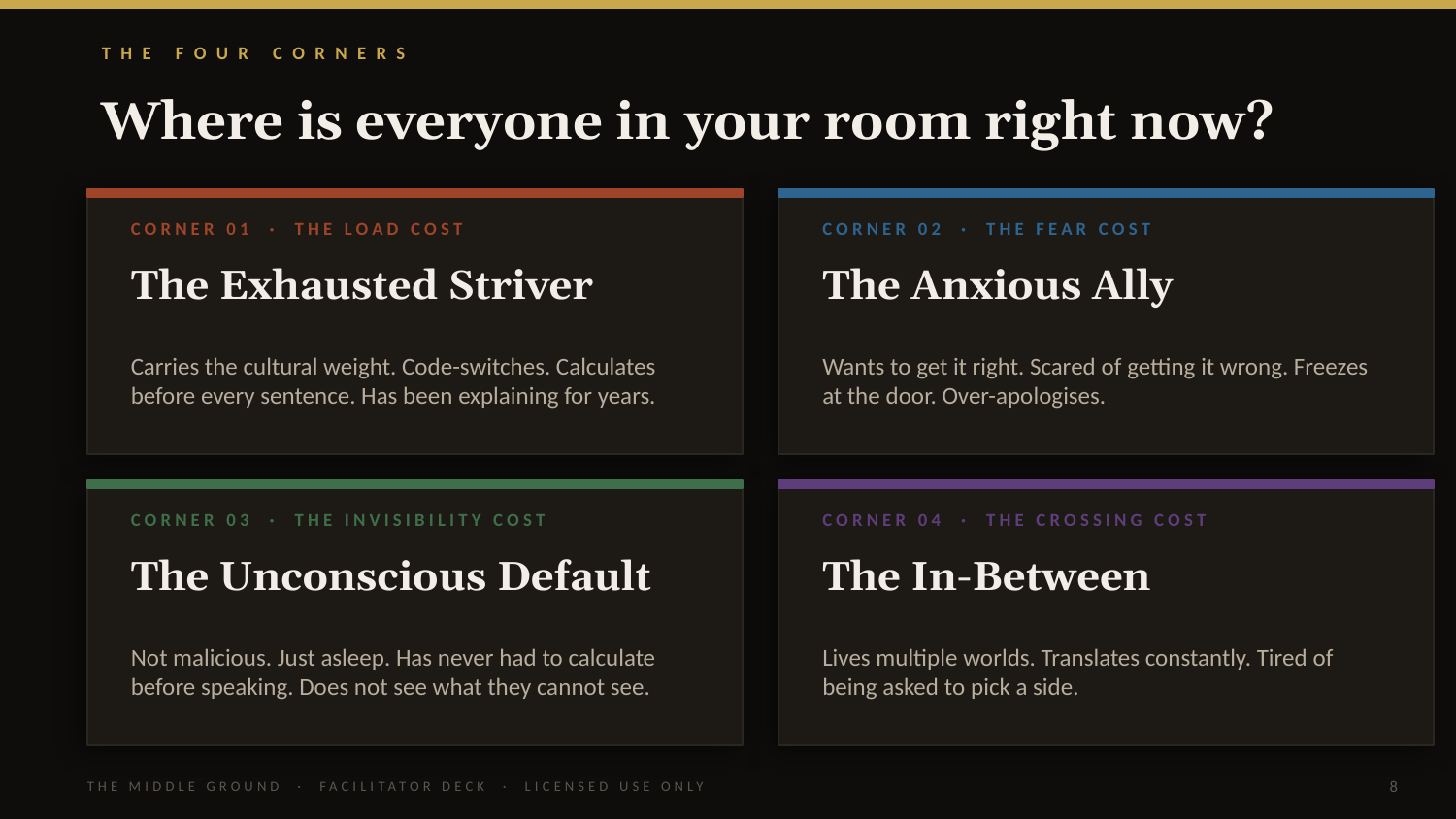

THE FOUR CORNERS
Where is everyone in your room right now?

CORNER 01  ·  THE LOAD COST
CORNER 02  ·  THE FEAR COST
The Exhausted Striver
The Anxious Ally
Carries the cultural weight. Code-switches. Calculates before every sentence. Has been explaining for years.
Wants to get it right. Scared of getting it wrong. Freezes at the door. Over-apologises.

CORNER 03  ·  THE INVISIBILITY COST
CORNER 04  ·  THE CROSSING COST
The Unconscious Default
The In-Between
Not malicious. Just asleep. Has never had to calculate before speaking. Does not see what they cannot see.
Lives multiple worlds. Translates constantly. Tired of being asked to pick a side.
THE MIDDLE GROUND  ·  FACILITATOR DECK  ·  LICENSED USE ONLY
8